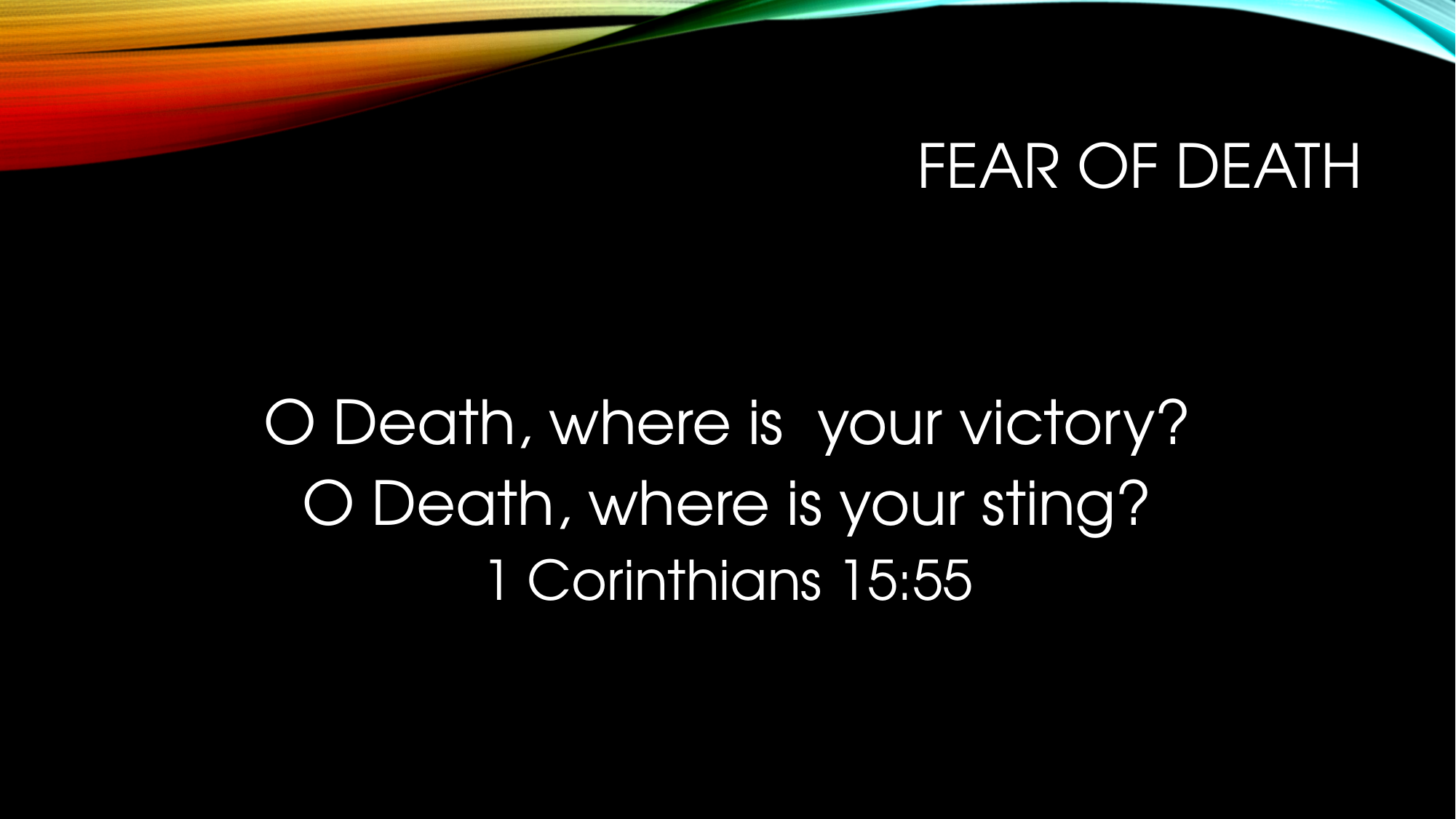

# Fear of death
O Death, where is  your victory?
O Death, where is your sting?
1 Corinthians 15:55